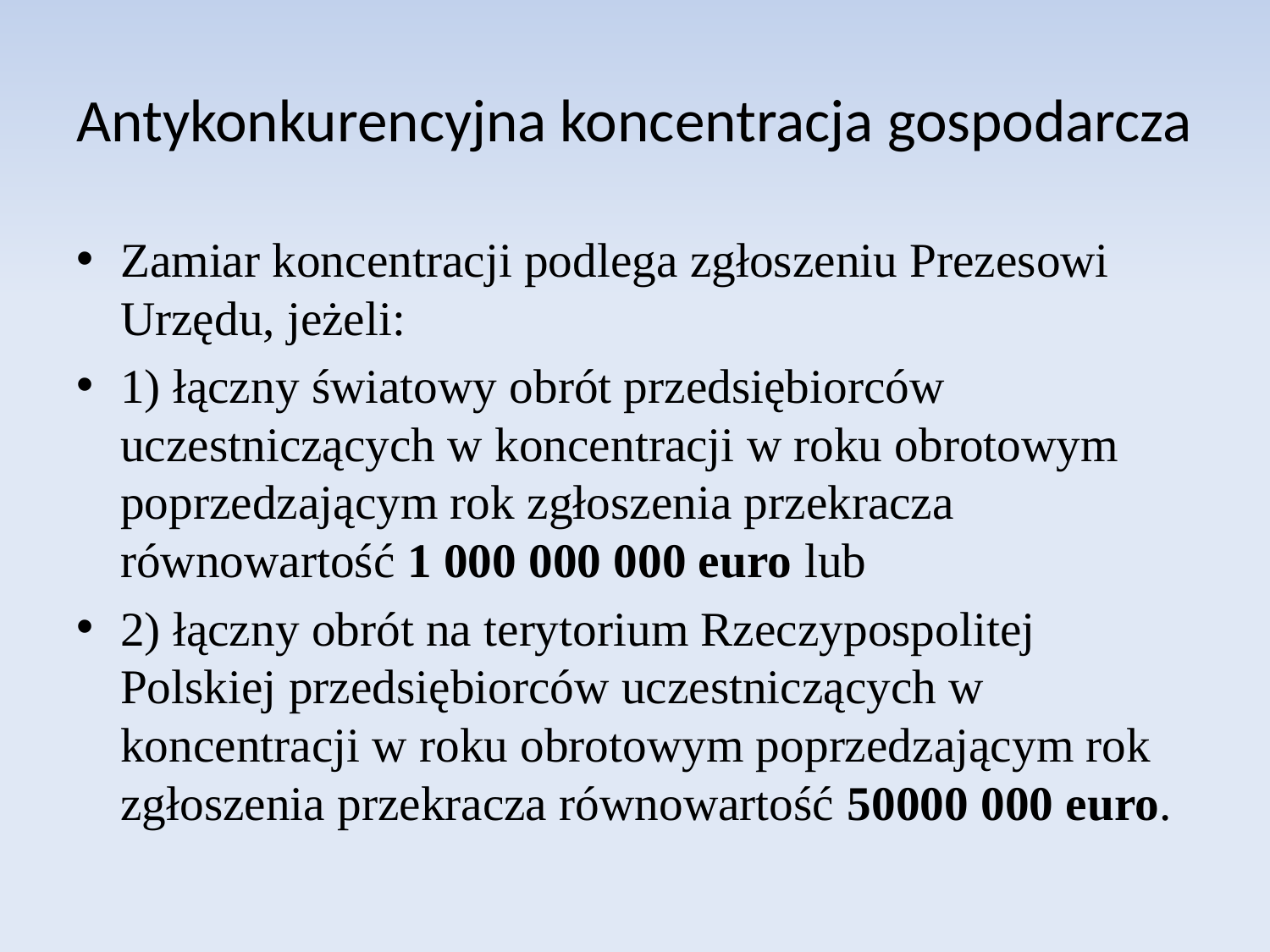

# Antykonkurencyjna koncentracja gospodarcza
Zamiar koncentracji podlega zgłoszeniu Prezesowi Urzędu, jeżeli:
1) łączny światowy obrót przedsiębiorców uczestniczących w koncentracji w roku obrotowym poprzedzającym rok zgłoszenia przekracza równowartość 1 000 000 000 euro lub
2) łączny obrót na terytorium Rzeczypospolitej Polskiej przedsiębiorców uczestniczących w koncentracji w roku obrotowym poprzedzającym rok zgłoszenia przekracza równowartość 50000 000 euro.